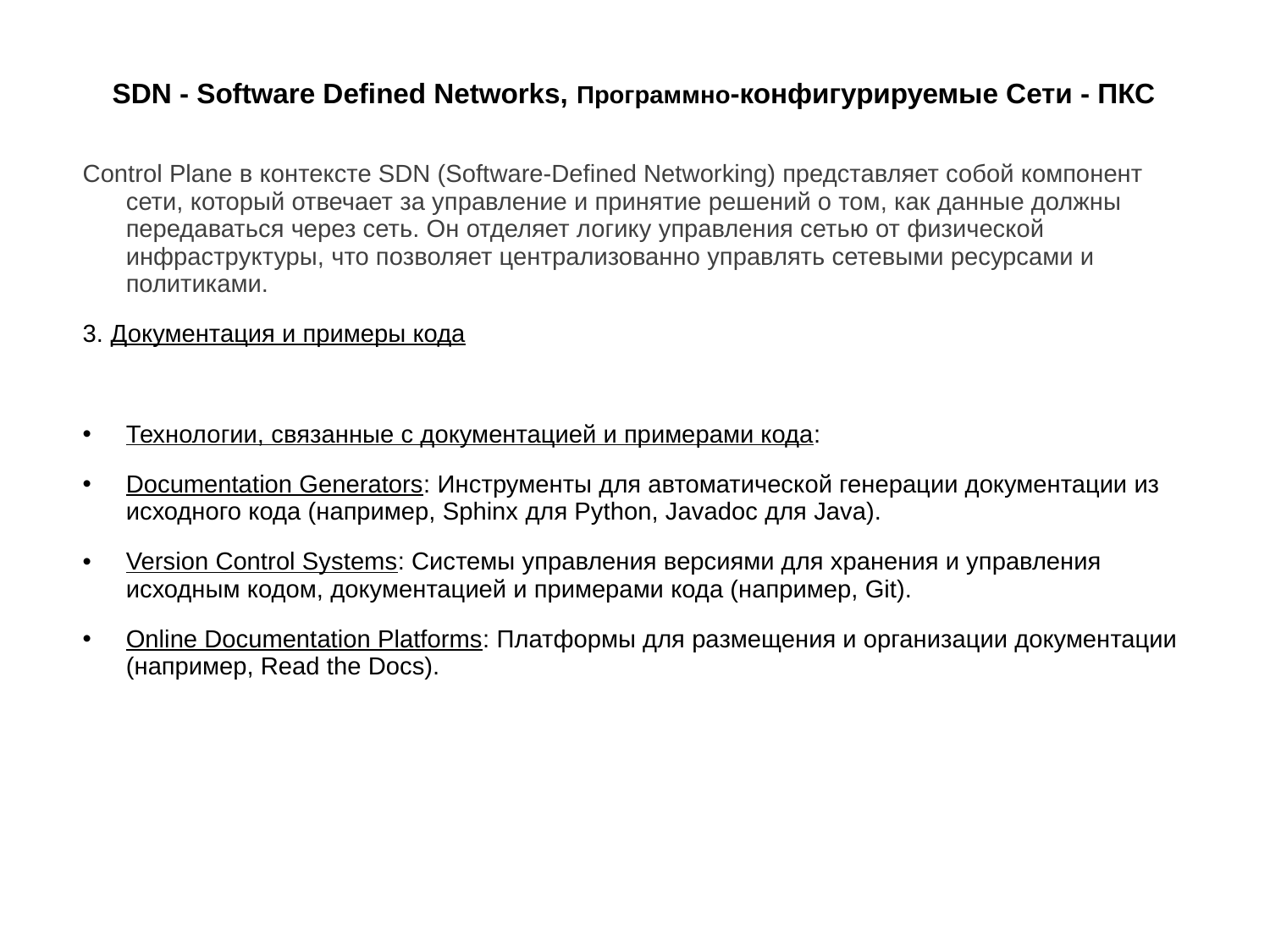

# SDN - Software Defined Networks, Программно-конфигурируемые Сети - ПКС

Control Plane в контексте SDN (Software-Defined Networking) представляет собой компонент сети, который отвечает за управление и принятие решений о том, как данные должны передаваться через сеть. Он отделяет логику управления сетью от физической инфраструктуры, что позволяет централизованно управлять сетевыми ресурсами и политиками.
3. Документация и примеры кода

Технологии, связанные с документацией и примерами кода:
Documentation Generators: Инструменты для автоматической генерации документации из исходного кода (например, Sphinx для Python, Javadoc для Java).
Version Control Systems: Системы управления версиями для хранения и управления исходным кодом, документацией и примерами кода (например, Git).
Online Documentation Platforms: Платформы для размещения и организации документации (например, Read the Docs).